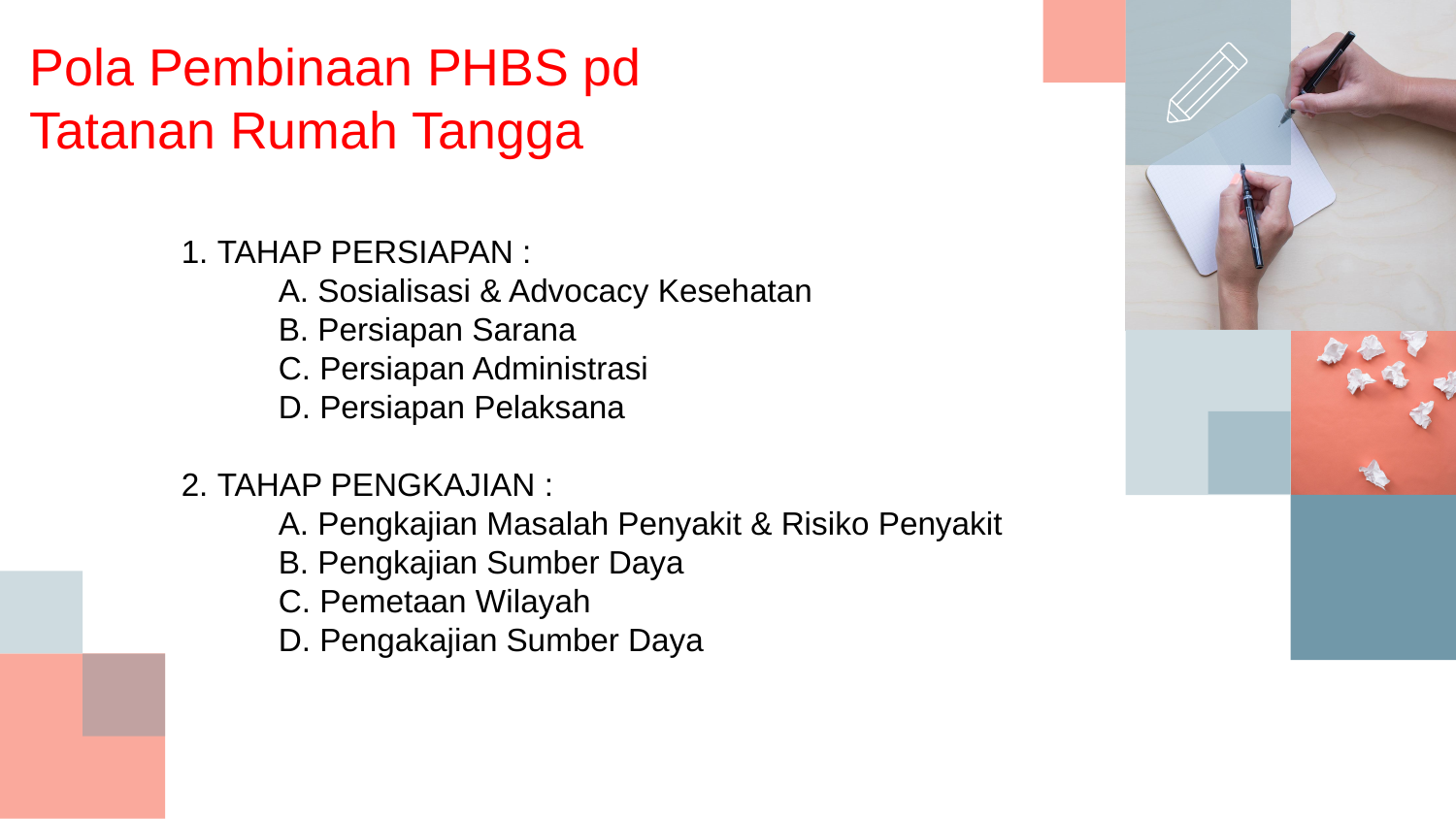

# Pola Pembinaan PHBS pd Tatanan Rumah Tangga
1. TAHAP PERSIAPAN :
	A. Sosialisasi & Advocacy Kesehatan
	B. Persiapan Sarana
	C. Persiapan Administrasi
	D. Persiapan Pelaksana

2. TAHAP PENGKAJIAN :
	A. Pengkajian Masalah Penyakit & Risiko Penyakit
	B. Pengkajian Sumber Daya
	C. Pemetaan Wilayah
	D. Pengakajian Sumber Daya